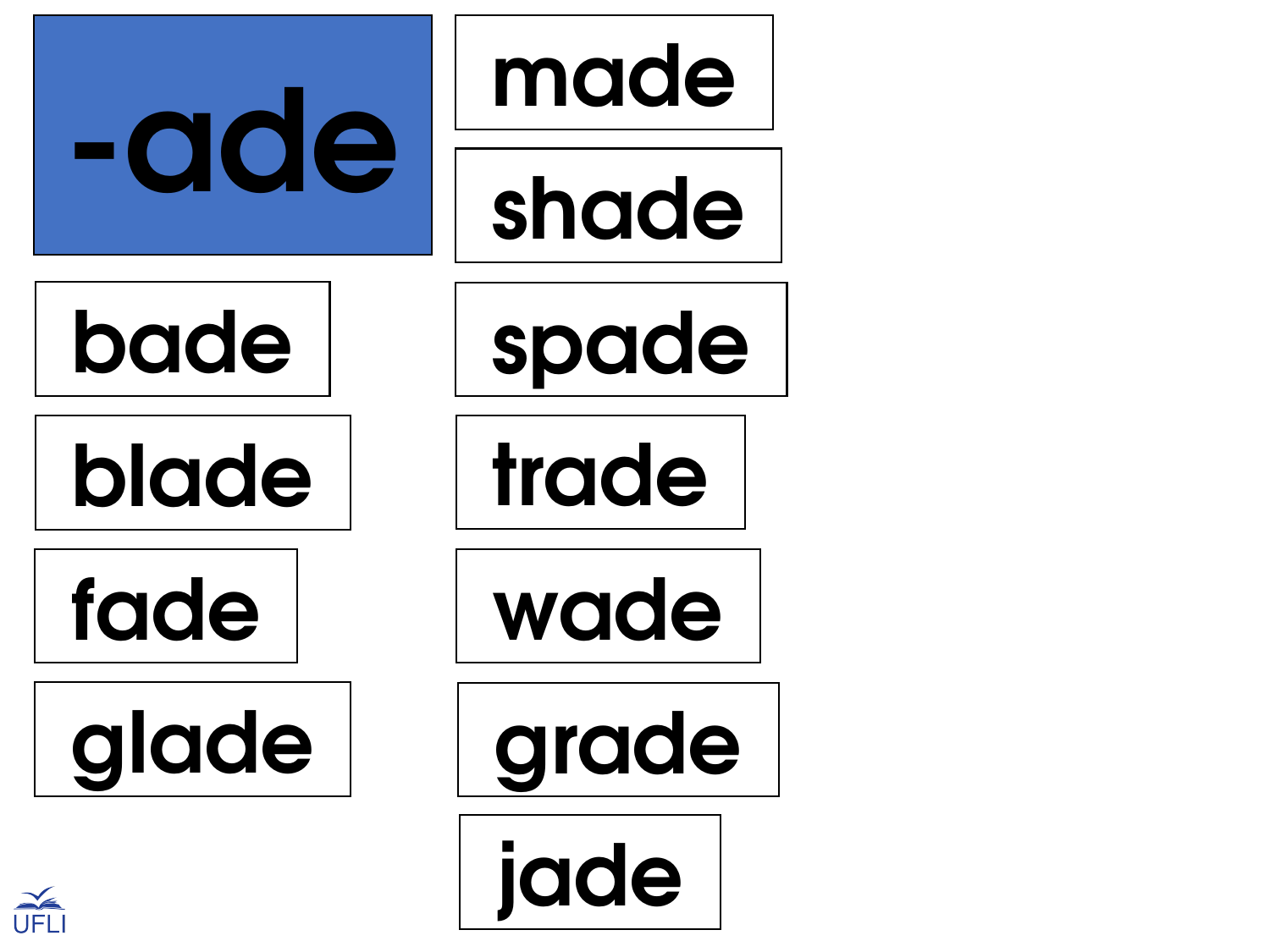

-ade
 made
 shade
 bade
 spade
 trade
 blade
 fade
 wade
 glade
 grade
 jade